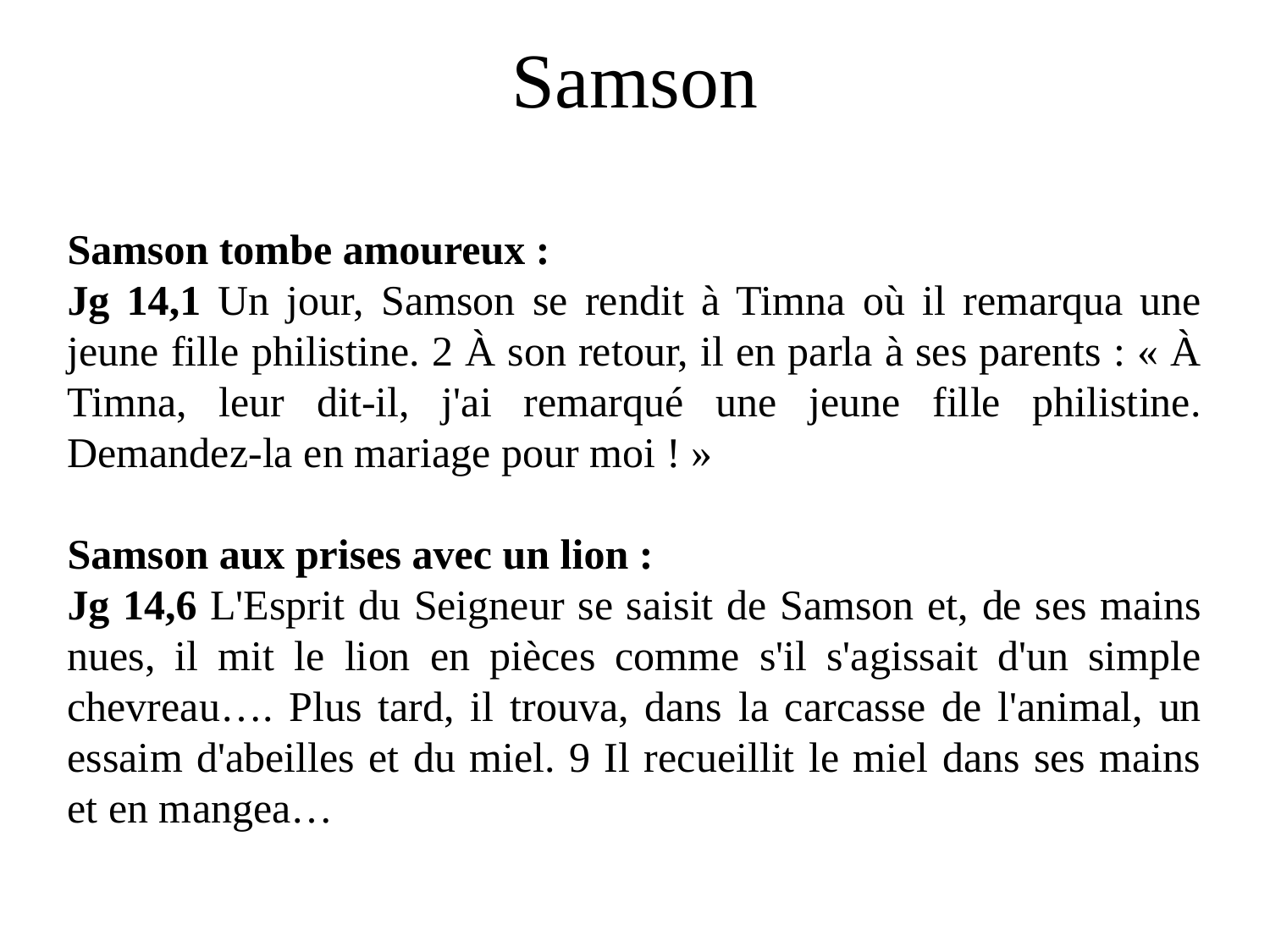

# Samson
Samson tombe amoureux :
Jg 14,1 Un jour, Samson se rendit à Timna où il remarqua une jeune fille philistine. 2 À son retour, il en parla à ses parents : « À Timna, leur dit-il, j'ai remarqué une jeune fille philistine. Demandez-la en mariage pour moi ! »

Samson aux prises avec un lion :
Jg 14,6 L'Esprit du Seigneur se saisit de Samson et, de ses mains nues, il mit le lion en pièces comme s'il s'agissait d'un simple chevreau…. Plus tard, il trouva, dans la carcasse de l'animal, un essaim d'abeilles et du miel. 9 Il recueillit le miel dans ses mains et en mangea…